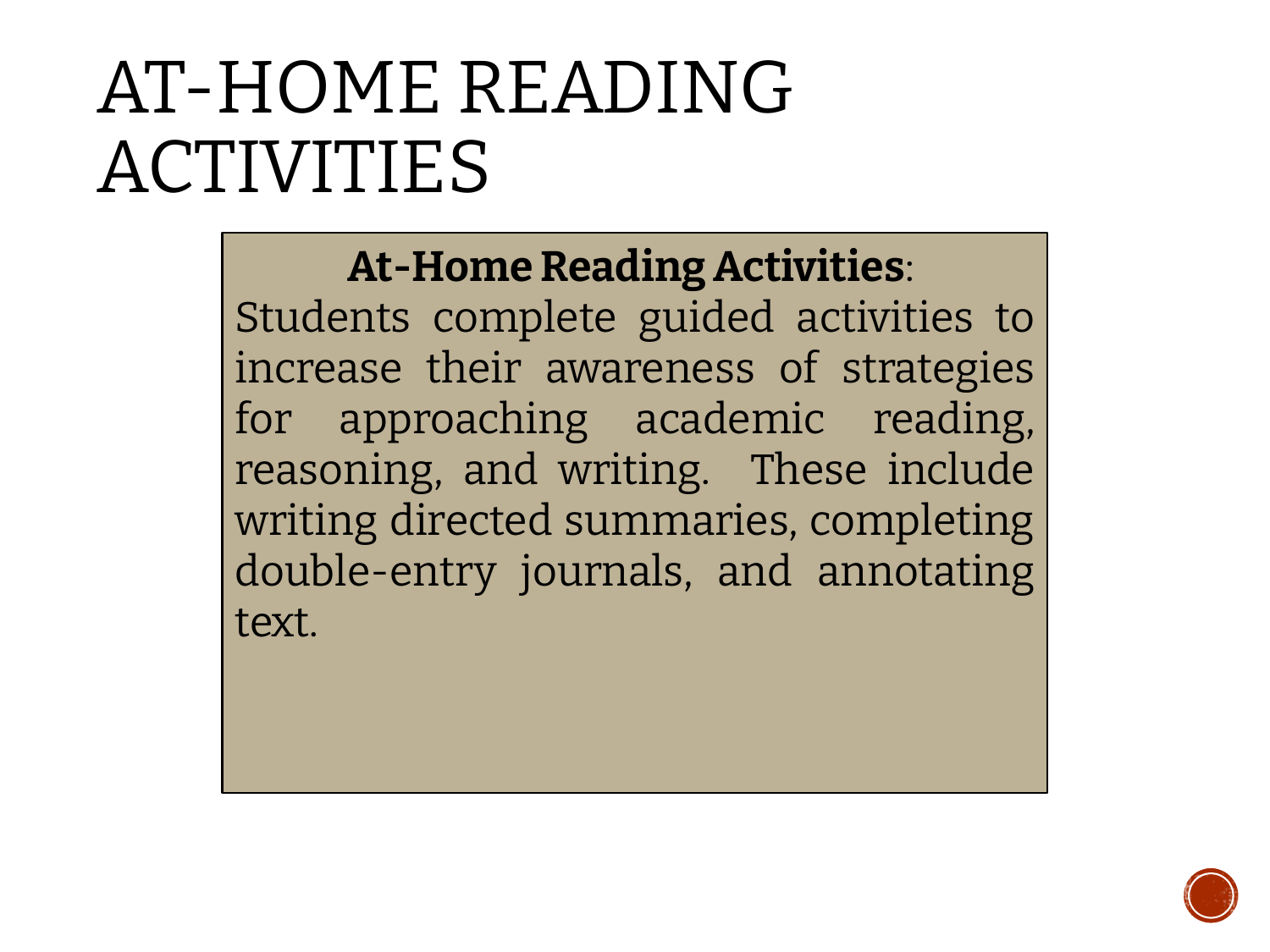

# At-Home Reading Activities
At-Home Reading Activities:
Students complete guided activities to increase their awareness of strategies for approaching academic reading, reasoning, and writing.  These include writing directed summaries, completing double-entry journals, and annotating text.